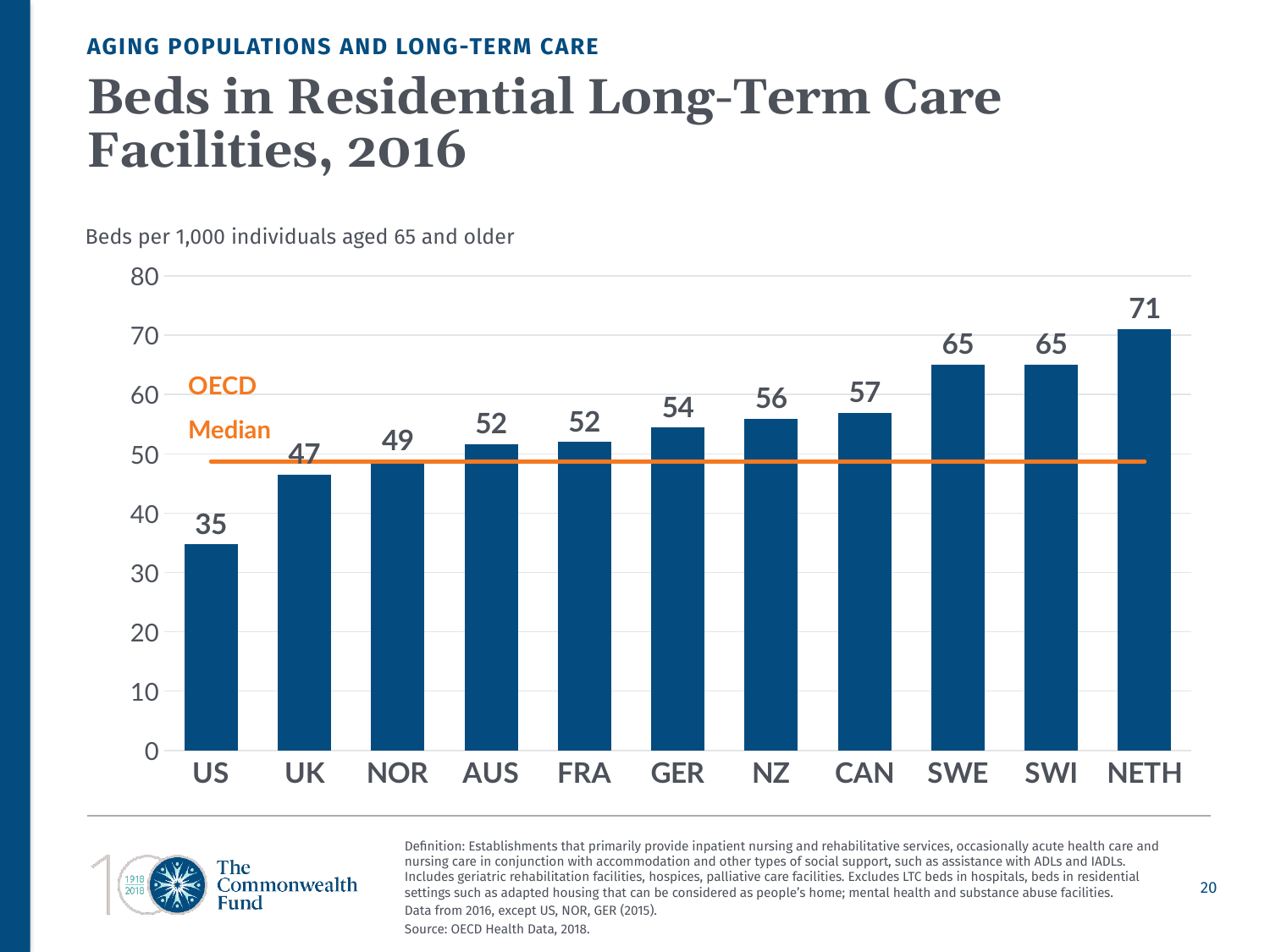

AGING POPULATIONS AND LONG-TERM CARE
# Beds in Residential Long-Term Care Facilities, 2016
Beds per 1,000 individuals aged 65 and older

### Chart

| Category | Series 1 |  |
|---|---|---|
| US | 34.7 | 48.7 |
| UK | 46.5 | 48.7 |
| NOR | 48.8 | 48.7 |
| AUS | 51.6 | 48.7 |
| FRA | 52.0 | 48.7 |
| GER | 54.4 | 48.7 |
| NZ | 55.9 | 48.7 |
| CAN | 56.9 | 48.7 |
| SWE | 65.0 | 48.7 |
| SWI | 65.0 | 48.7 |
| NETH | 71.0 | 48.7 |
OECD Median
Definition: Establishments that primarily provide inpatient nursing and rehabilitative services, occasionally acute health care and nursing care in conjunction with accommodation and other types of social support, such as assistance with ADLs and IADLs. Includes geriatric rehabilitation facilities, hospices, palliative care facilities. Excludes LTC beds in hospitals, beds in residential settings such as adapted housing that can be considered as people’s home; mental health and substance abuse facilities.
Data from 2016, except US, NOR, GER (2015).
Source: OECD Health Data, 2018.